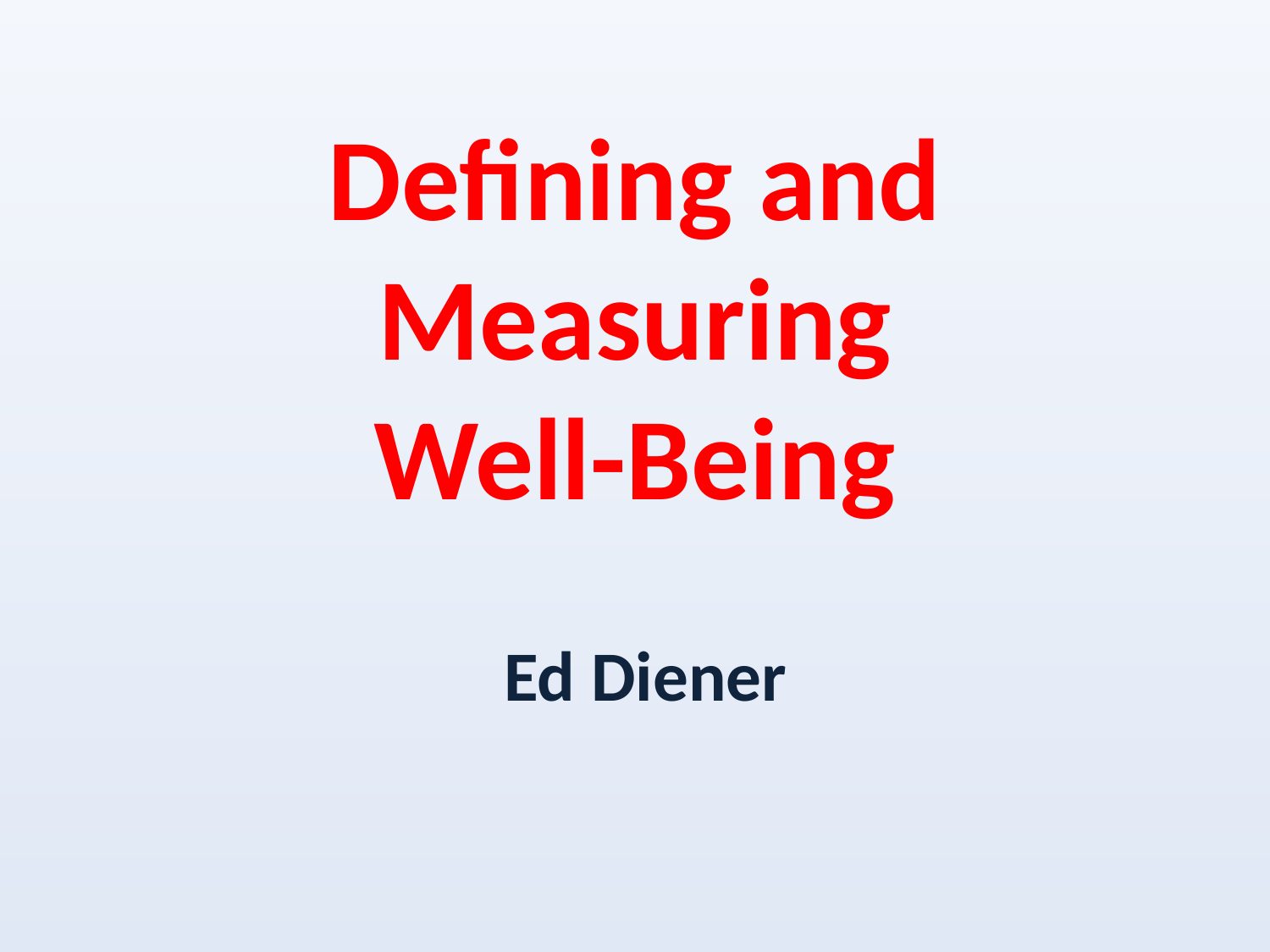

# Defining and Measuring Well-Being
Ed Diener